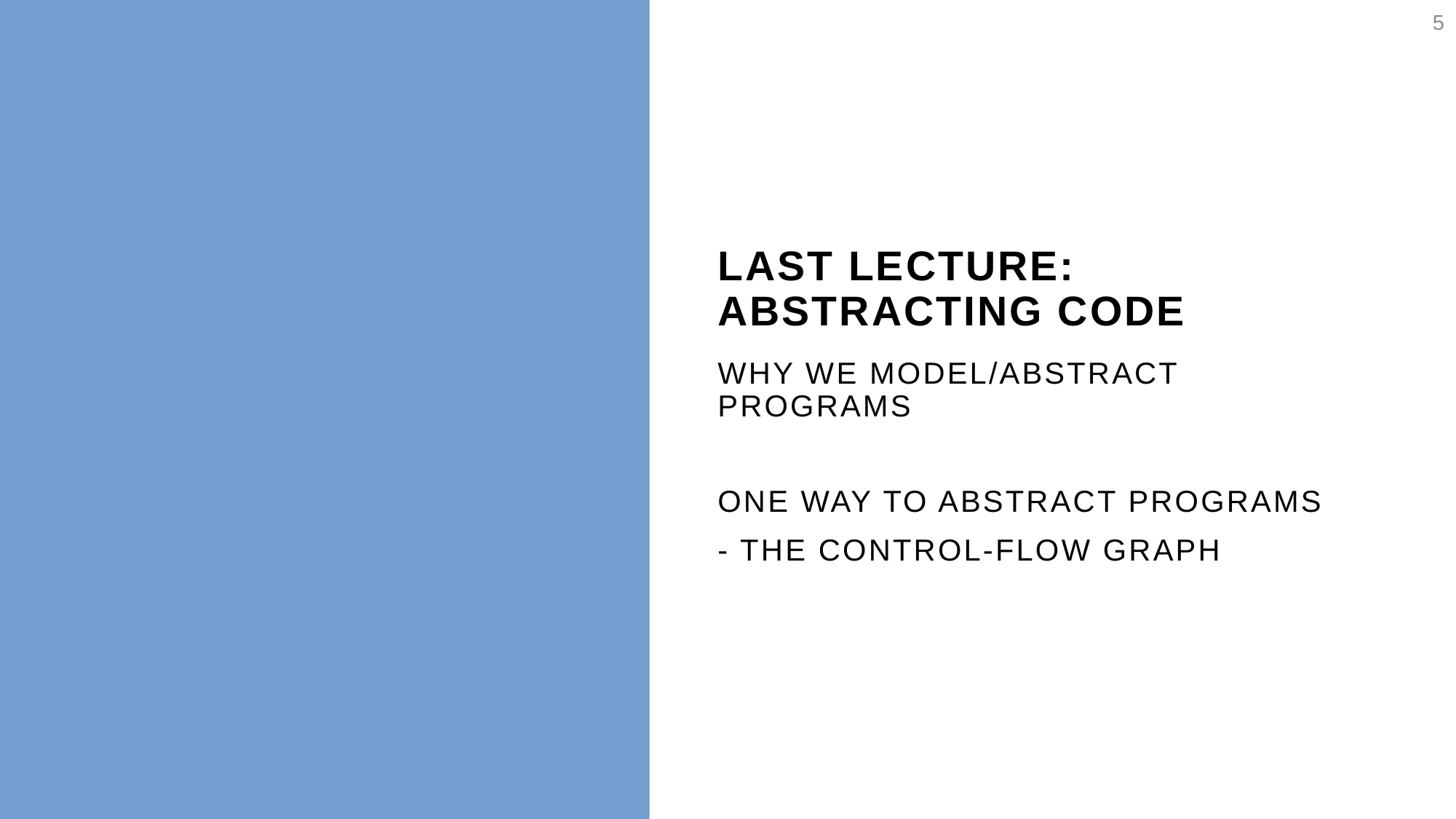

5
# Last Lecture: Abstracting Code
Why we Model/Abstract Programs

One way to abstract programs
- The Control-Flow Graph